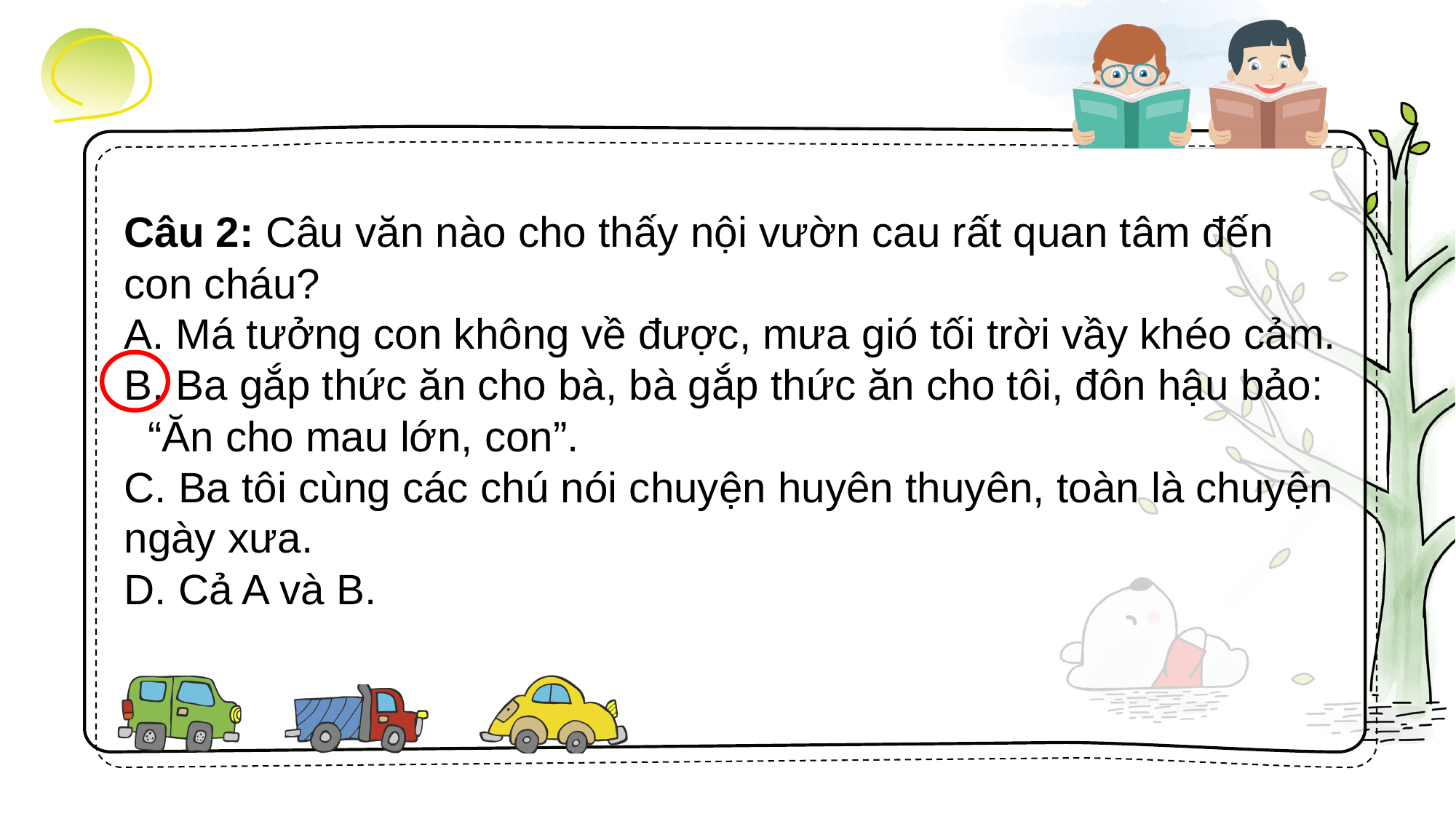

Câu 2: Câu văn nào cho thấy nội vườn cau rất quan tâm đến con cháu?
A. Má tưởng con không về được, mưa gió tối trời vầy khéo cảm.
B. Ba gắp thức ăn cho bà, bà gắp thức ăn cho tôi, đôn hậu bảo:    “Ăn cho mau lớn, con”.
C. Ba tôi cùng các chú nói chuyện huyên thuyên, toàn là chuyện ngày xưa.
D. Cả A và B.